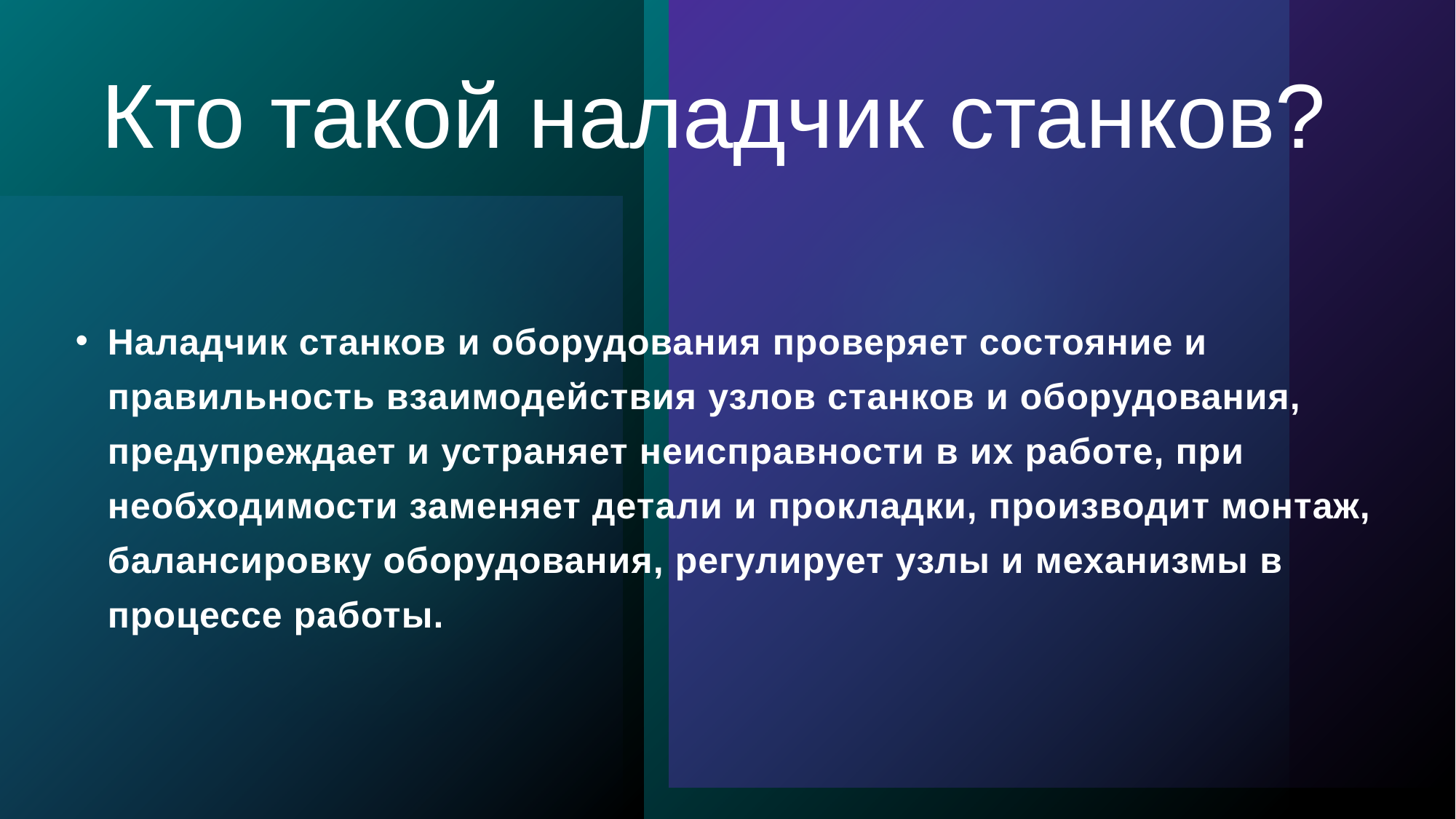

# Кто такой наладчик станков?
Наладчик станков и оборудования проверяет состояние и правильность взаимодействия узлов станков и оборудования, предупреждает и устраняет неисправности в их работе, при необходимости заменяет детали и прокладки, производит монтаж, балансировку оборудования, регулирует узлы и механизмы в процессе работы.